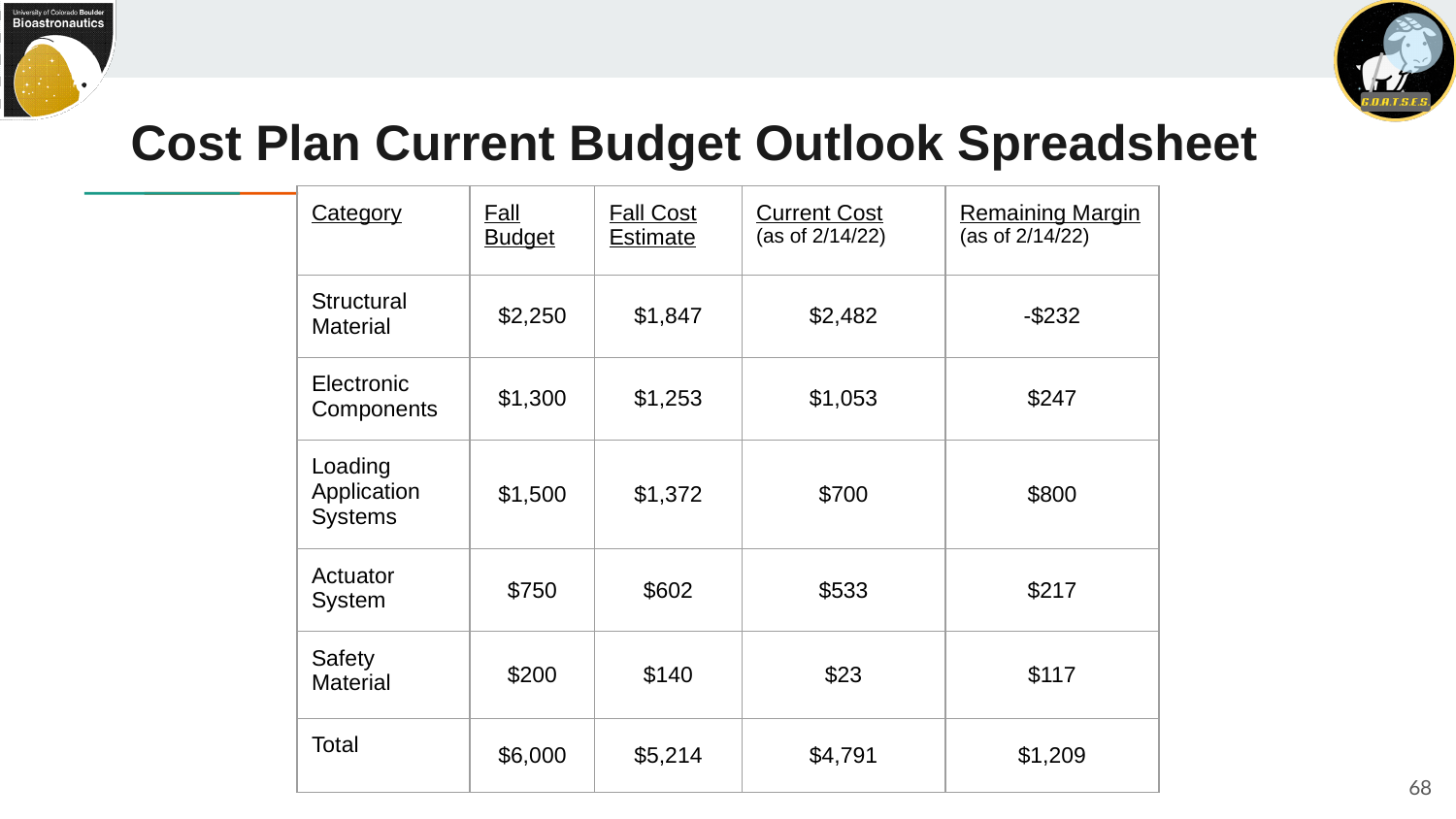

# Cost Plan Current Budget Outlook Spreadsheet
| Category | Fall Budget | Fall Cost Estimate | Current Cost (as of 2/14/22) | Remaining Margin (as of 2/14/22) |
| --- | --- | --- | --- | --- |
| Structural Material | $2,250 | $1,847 | $2,482 | -$232 |
| Electronic Components | $1,300 | $1,253 | $1,053 | $247 |
| Loading Application Systems | $1,500 | $1,372 | $700 | $800 |
| Actuator System | $750 | $602 | $533 | $217 |
| Safety Material | $200 | $140 | $23 | $117 |
| Total | $6,000 | $5,214 | $4,791 | $1,209 |
68